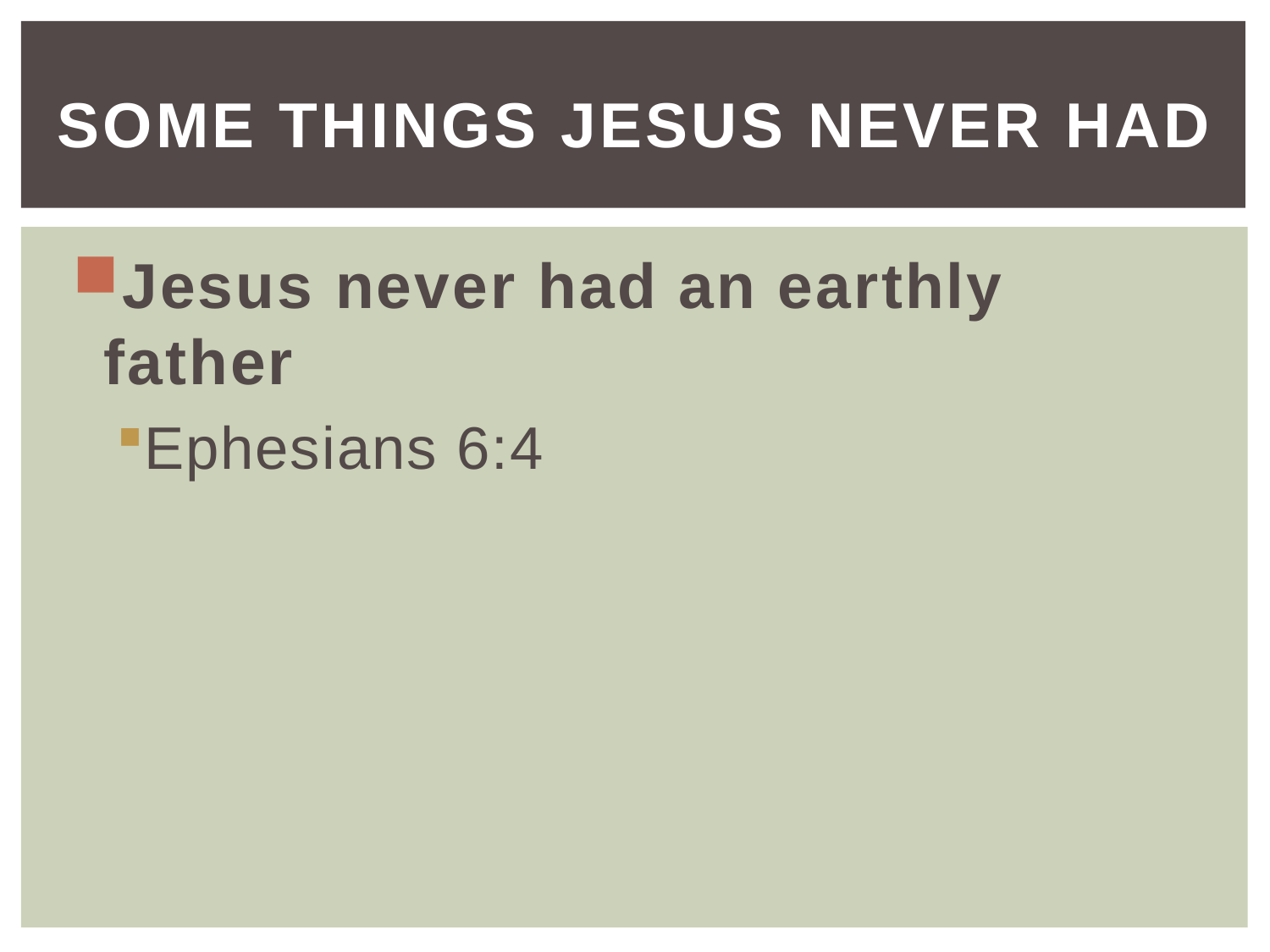

# Some things Jesus never had
Jesus never had an earthly father
Ephesians 6:4